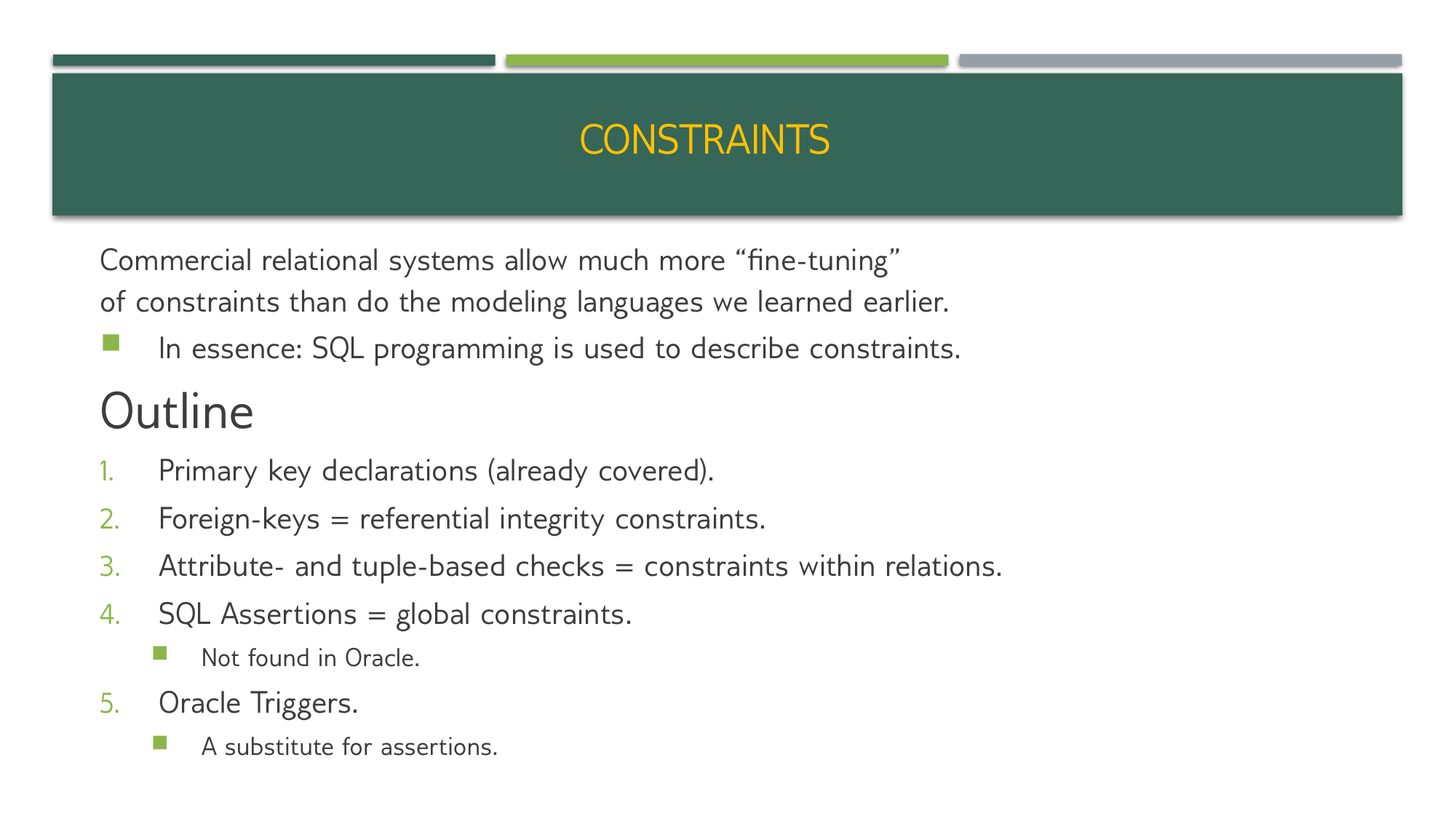

# Constraints
Commercial relational systems allow much more “fine-tuning”
of constraints than do the modeling languages we learned earlier.
In essence: SQL programming is used to describe constraints.
Outline
Primary key declarations (already covered).
Foreign-keys = referential integrity constraints.
Attribute- and tuple-based checks = constraints within relations.
SQL Assertions = global constraints.
Not found in Oracle.
Oracle Triggers.
A substitute for assertions.